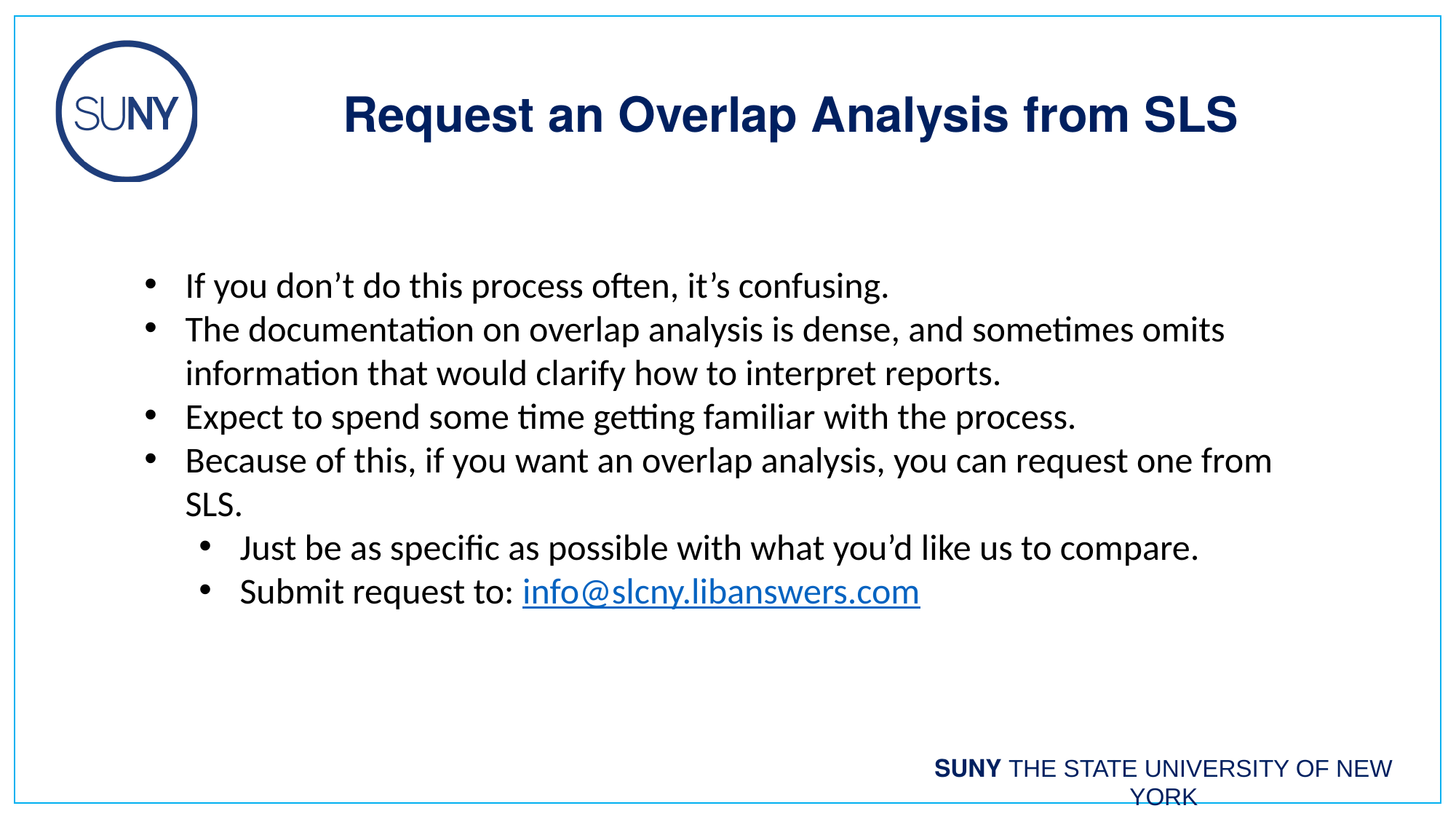

Request an Overlap Analysis from SLS
If you don’t do this process often, it’s confusing.
The documentation on overlap analysis is dense, and sometimes omits information that would clarify how to interpret reports.
Expect to spend some time getting familiar with the process.
Because of this, if you want an overlap analysis, you can request one from SLS.
Just be as specific as possible with what you’d like us to compare.
Submit request to: info@slcny.libanswers.com